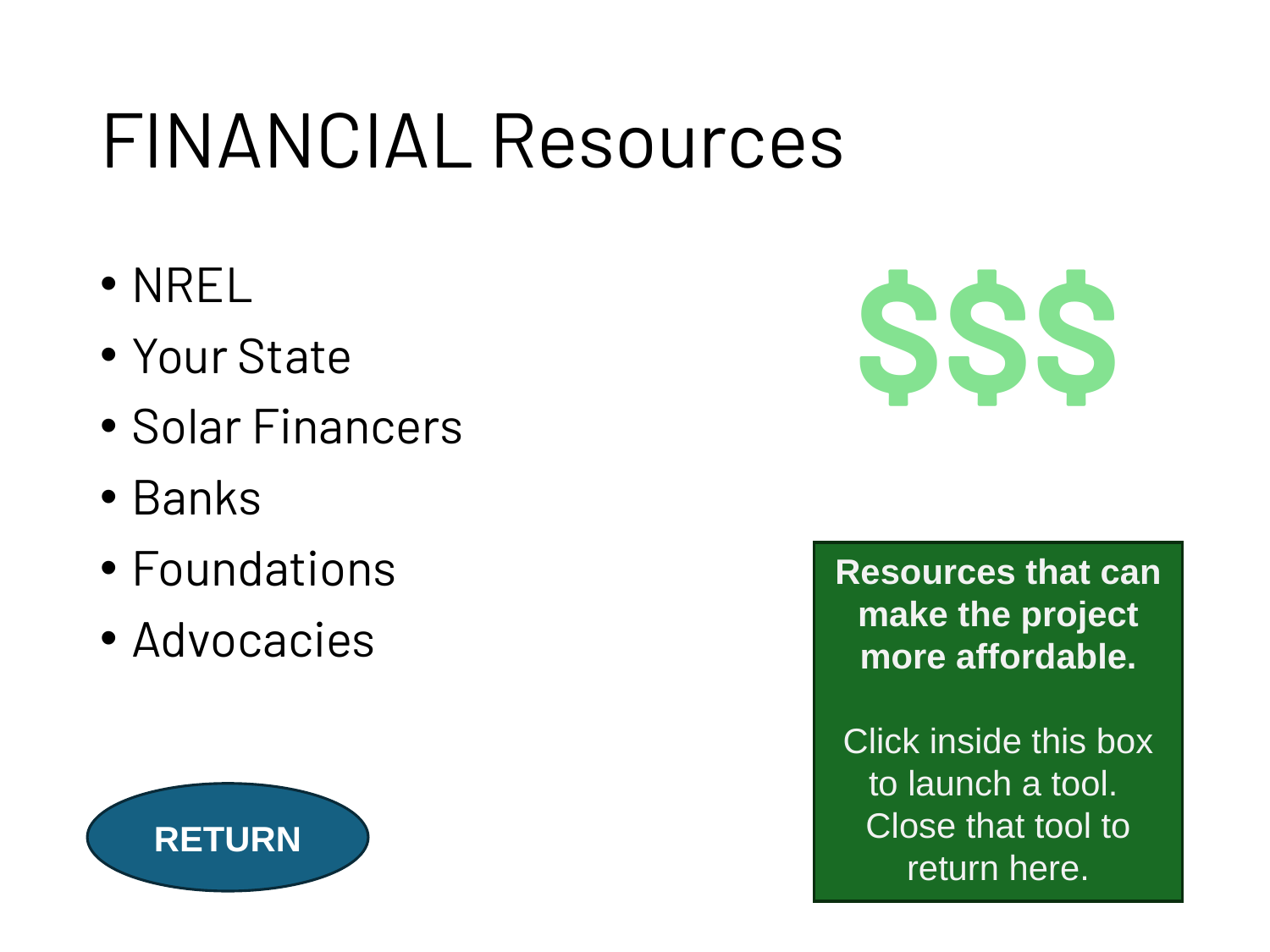

# FINANCIAL Resources
$$$
NREL
Your State
Solar Financers
Banks
Foundations
Advocacies
Resources that can make the project more affordable.

Click inside this box to launch a tool.  Close that tool to return here.
RETURN